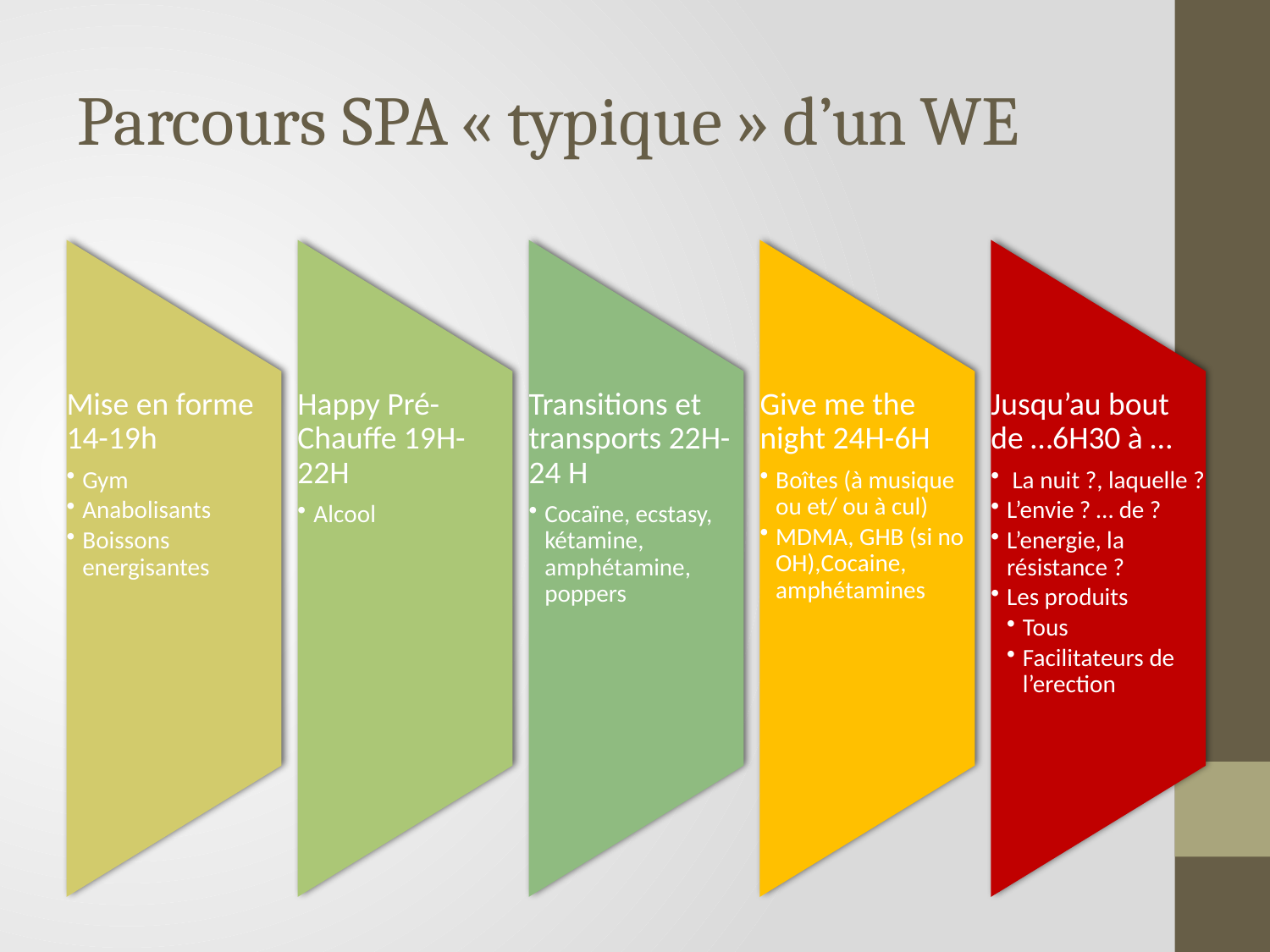

# Parcours SPA « typique » d’un WE
Mise en forme 14-19h
Gym
Anabolisants
Boissons energisantes

Happy Pré-Chauffe 19H-22H
Alcool
Transitions et transports 22H-24 H
Cocaïne, ecstasy, kétamine, amphétamine, poppers
Give me the night 24H-6H
Boîtes (à musique ou et/ ou à cul)
MDMA, GHB (si no OH),Cocaine, amphétamines
Jusqu’au bout  de …6H30 à …
 La nuit ?, laquelle ?
L’envie ? … de ?
L’energie, la résistance ?
Les produits
Tous
Facilitateurs de l’erection